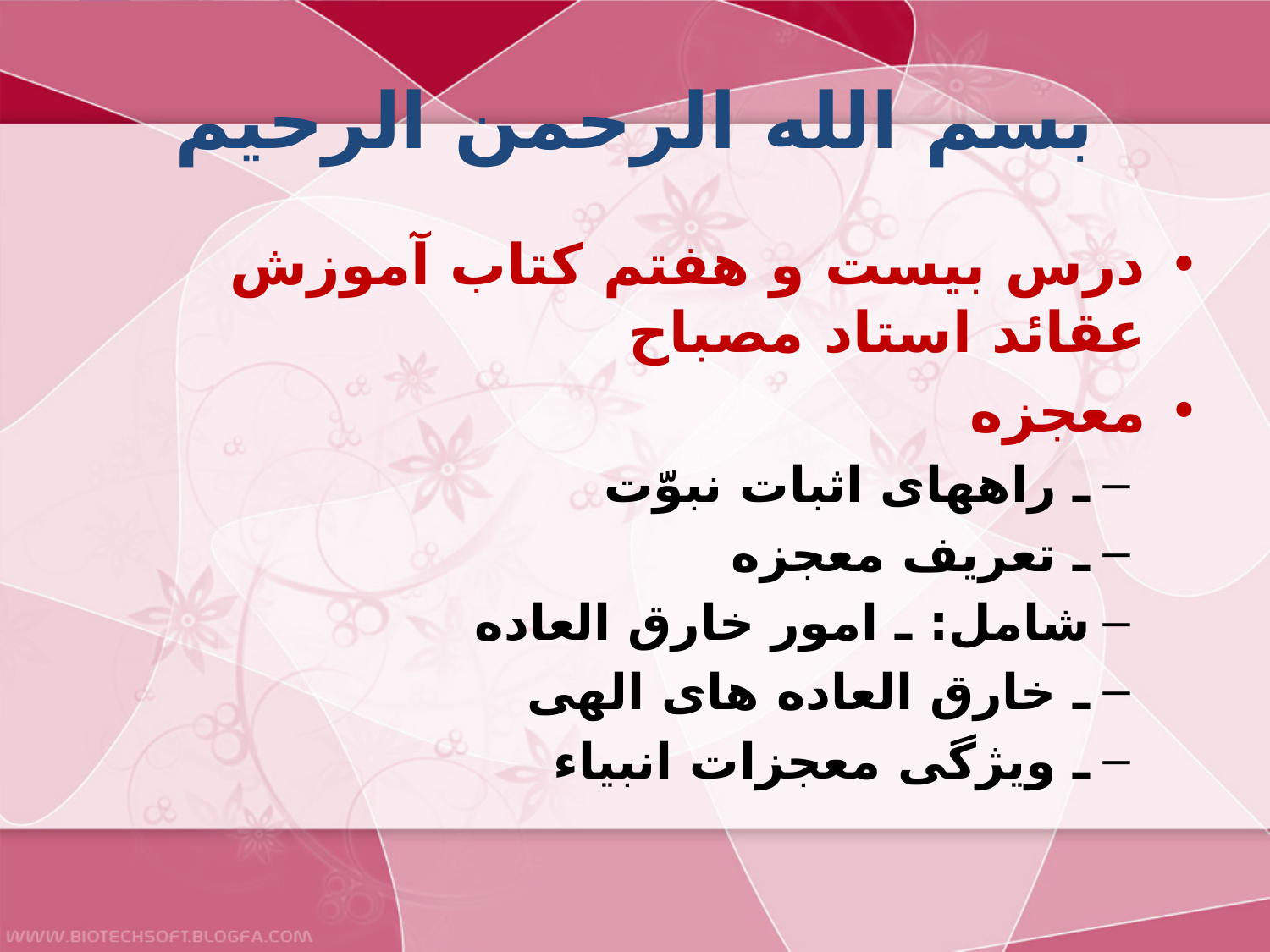

# بسم الله الرحمن الرحیم
درس بيست و هفتم کتاب آموزش عقائد استاد مصباح
معجزه
ـ راههاى اثبات نبوّت
ـ تعريف معجزه
شامل: ـ امور خارق العاده
ـ خارق العاده هاى الهى
ـ ويژگى معجزات انبياء